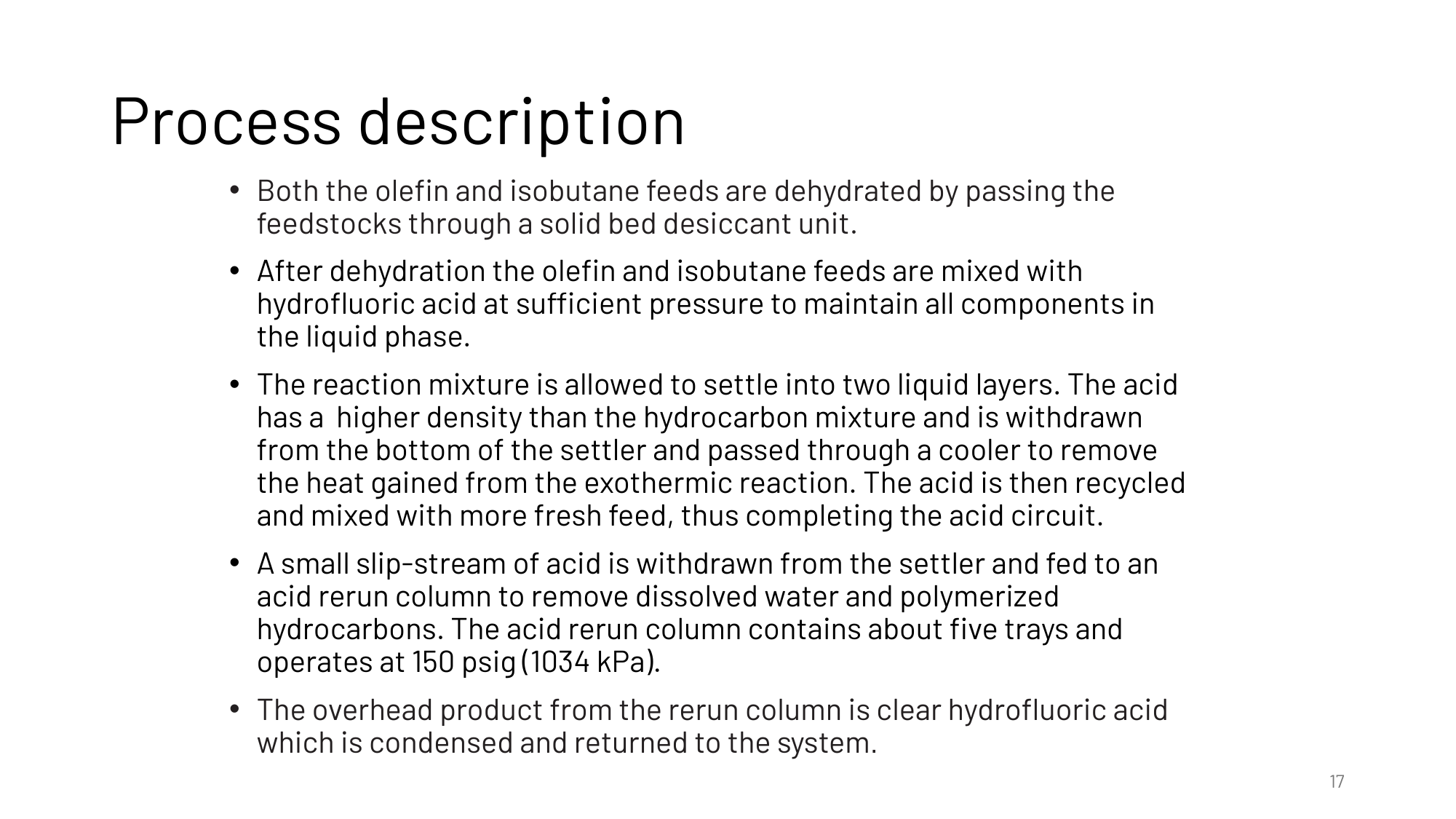

# Process description
Both the olefin and isobutane feeds are dehydrated by passing the feedstocks through a solid bed desiccant unit.
After dehydration the olefin and isobutane feeds are mixed with hydrofluoric acid at sufficient pressure to maintain all components in the liquid phase.
The reaction mixture is allowed to settle into two liquid layers. The acid has a  higher density than the hydrocarbon mixture and is withdrawn from the bottom of the settler and passed through a cooler to remove the heat gained from the exothermic reaction. The acid is then recycled and mixed with more fresh feed, thus completing the acid circuit.
A small slip-stream of acid is withdrawn from the settler and fed to an acid rerun column to remove dissolved water and polymerized hydrocarbons. The acid rerun column contains about five trays and operates at 150 psig (1034 kPa).
The overhead product from the rerun column is clear hydrofluoric acid which is condensed and returned to the system.
17